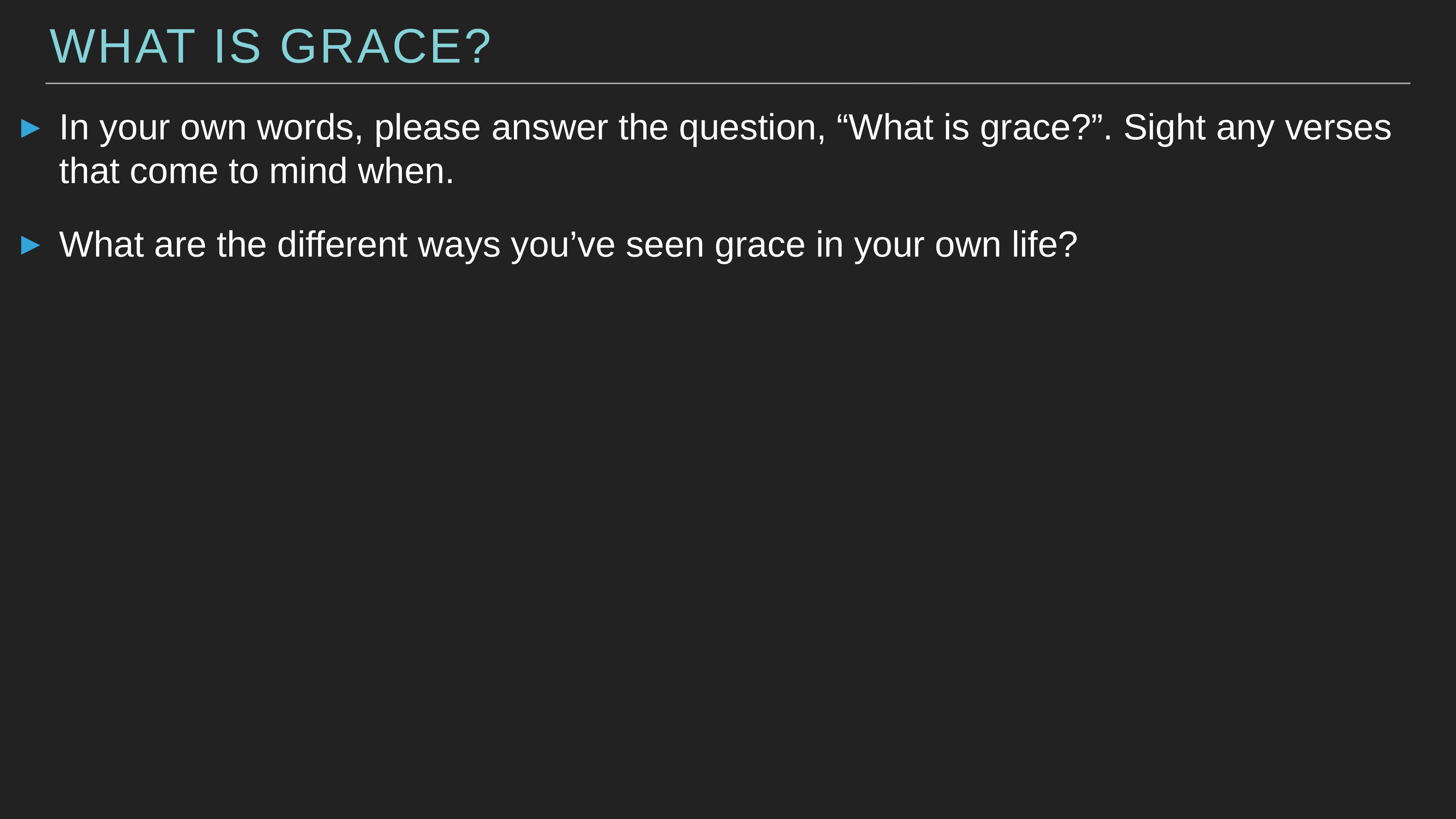

What is Grace?
In your own words, please answer the question, “What is grace?”. Sight any verses that come to mind when.
What are the different ways you’ve seen grace in your own life?